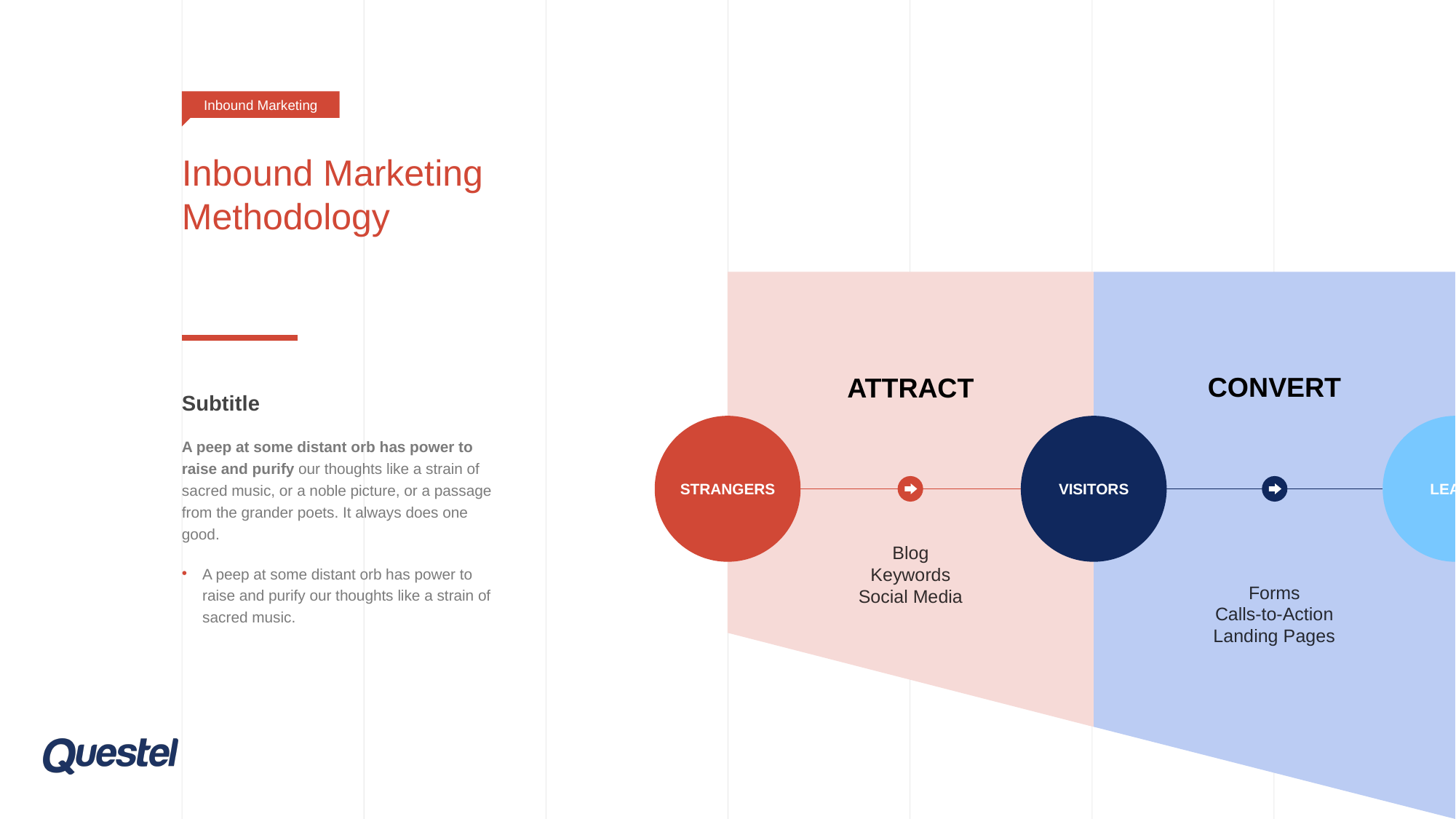

Inbound Marketing

# Inbound Marketing Methodology
ATTRACT
CONVERT
Subtitle
A peep at some distant orb has power to raise and purify our thoughts like a strain of sacred music, or a noble picture, or a passage from the grander poets. It always does one good.
A peep at some distant orb has power to raise and purify our thoughts like a strain of sacred music.
STRANGERS
VISITORS
LEADS

Blog
Keywords
Social Media
Forms
Calls-to-Action
Landing Pages